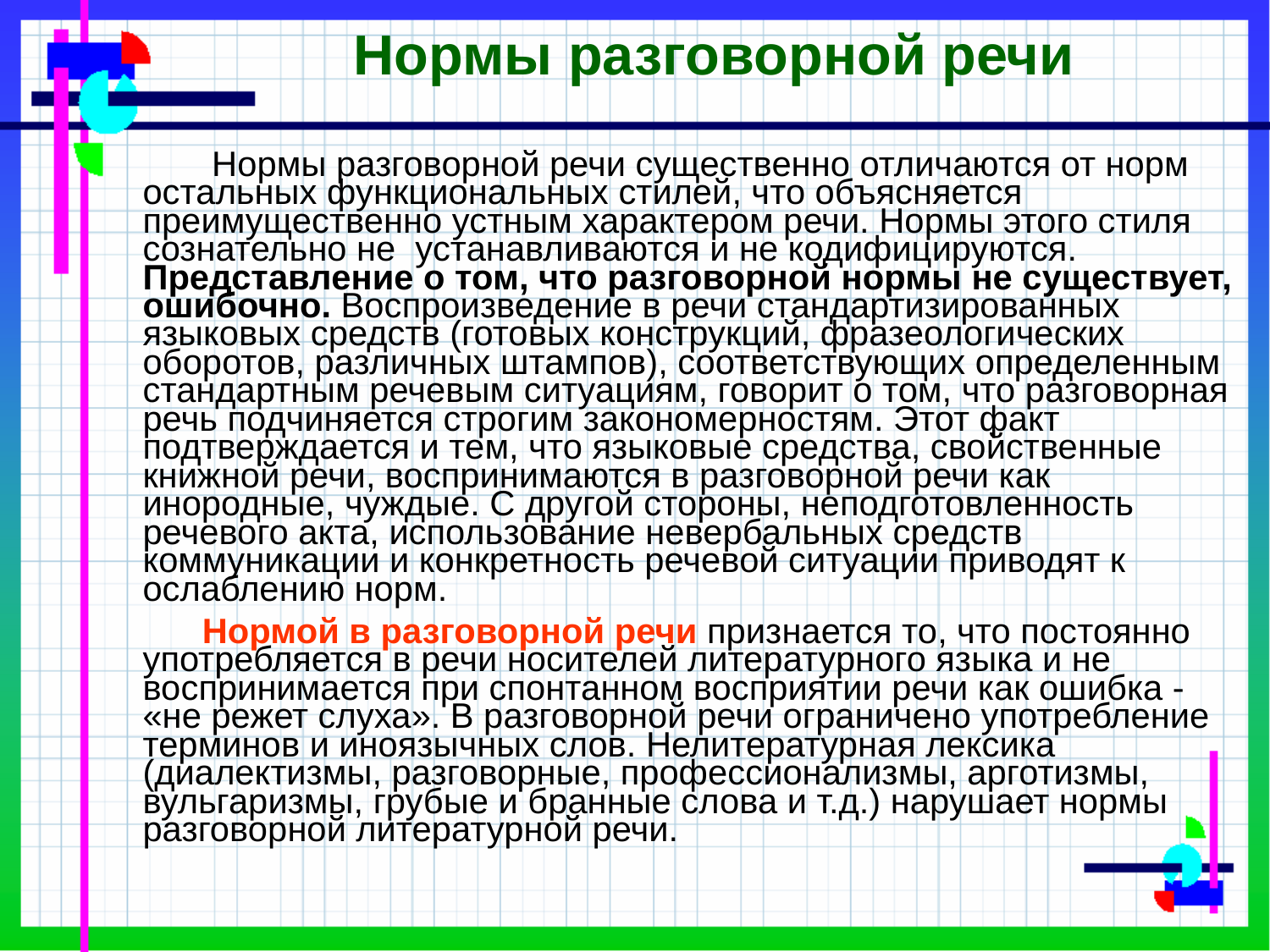

# Нормы разговорной речи
            Нормы разговорной речи существенно отличаются от норм остальных функциональных стилей, что объясняется преимущественно устным характером речи. Нормы этого стиля сознательно не  устанавливаются и не кодифицируются. Представление о том, что разговорной нормы не существует, ошибочно. Воспроизведение в речи стандартизированных языковых средств (готовых конструкций, фразеологических оборотов, различных штампов), соответствующих определенным стандартным речевым ситуациям, говорит о том, что разговорная речь подчиняется строгим закономерностям. Этот факт подтверждается и тем, что языковые средства, свойственные книжной речи, воспринимаются в разговорной речи как инородные, чуждые. С другой стороны, неподготовленность речевого акта, использование невербальных средств коммуникации и конкретность речевой ситуации приводят к ослаблению норм.
           Нормой в разговорной речи признается то, что постоянно употребляется в речи носителей литературного языка и не воспринимается при спонтанном восприятии речи как ошибка - «не режет слуха». В разговорной речи ограничено употребление терминов и иноязычных слов. Нелитературная лексика (диалектизмы, разговорные, профессионализмы, арготизмы, вульгаризмы, грубые и бранные слова и т.д.) нарушает нормы разговорной литературной речи.